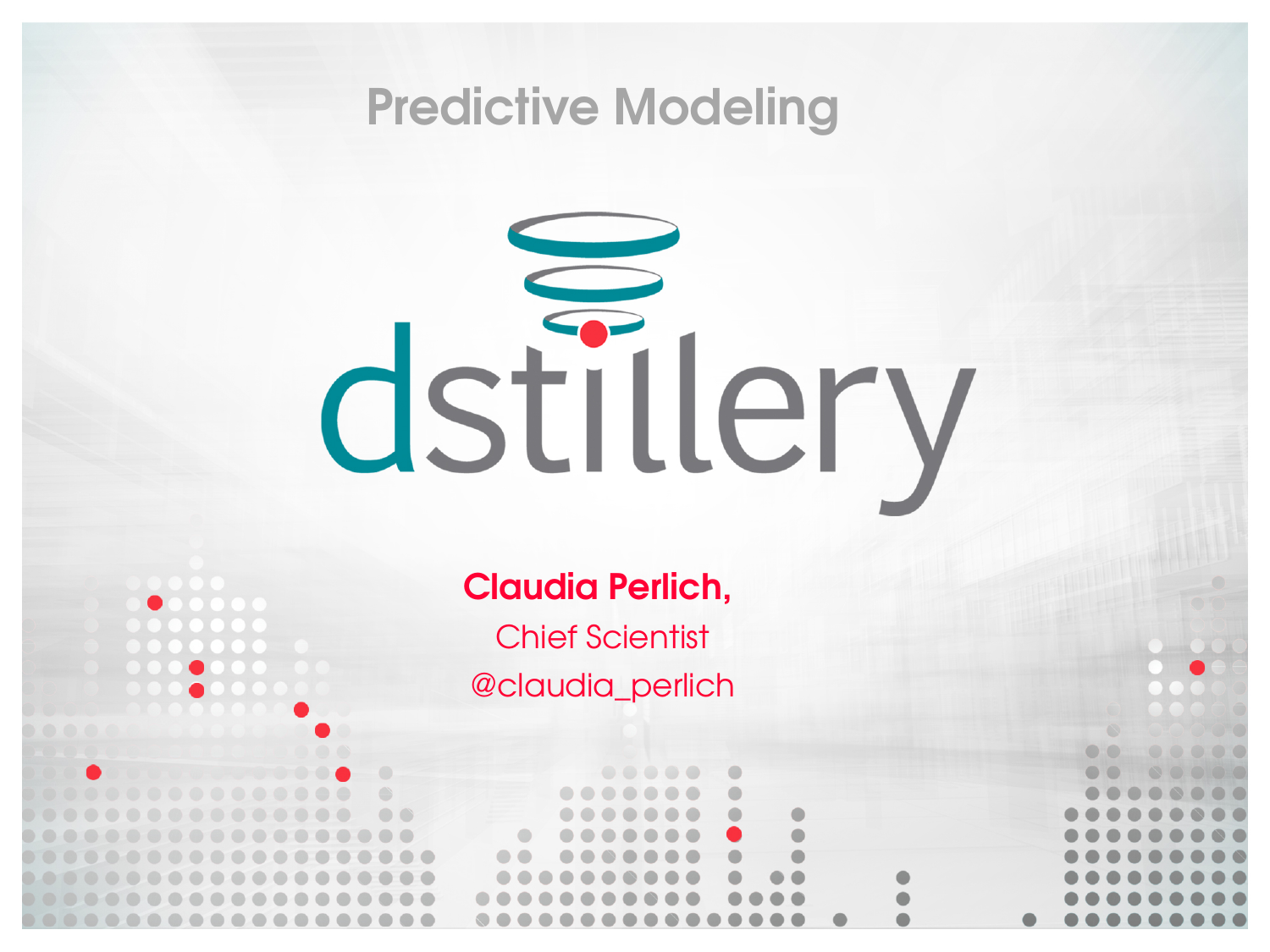

Predictive Modeling

Claudia Perlich,
Chief Scientist
@claudia_perlich